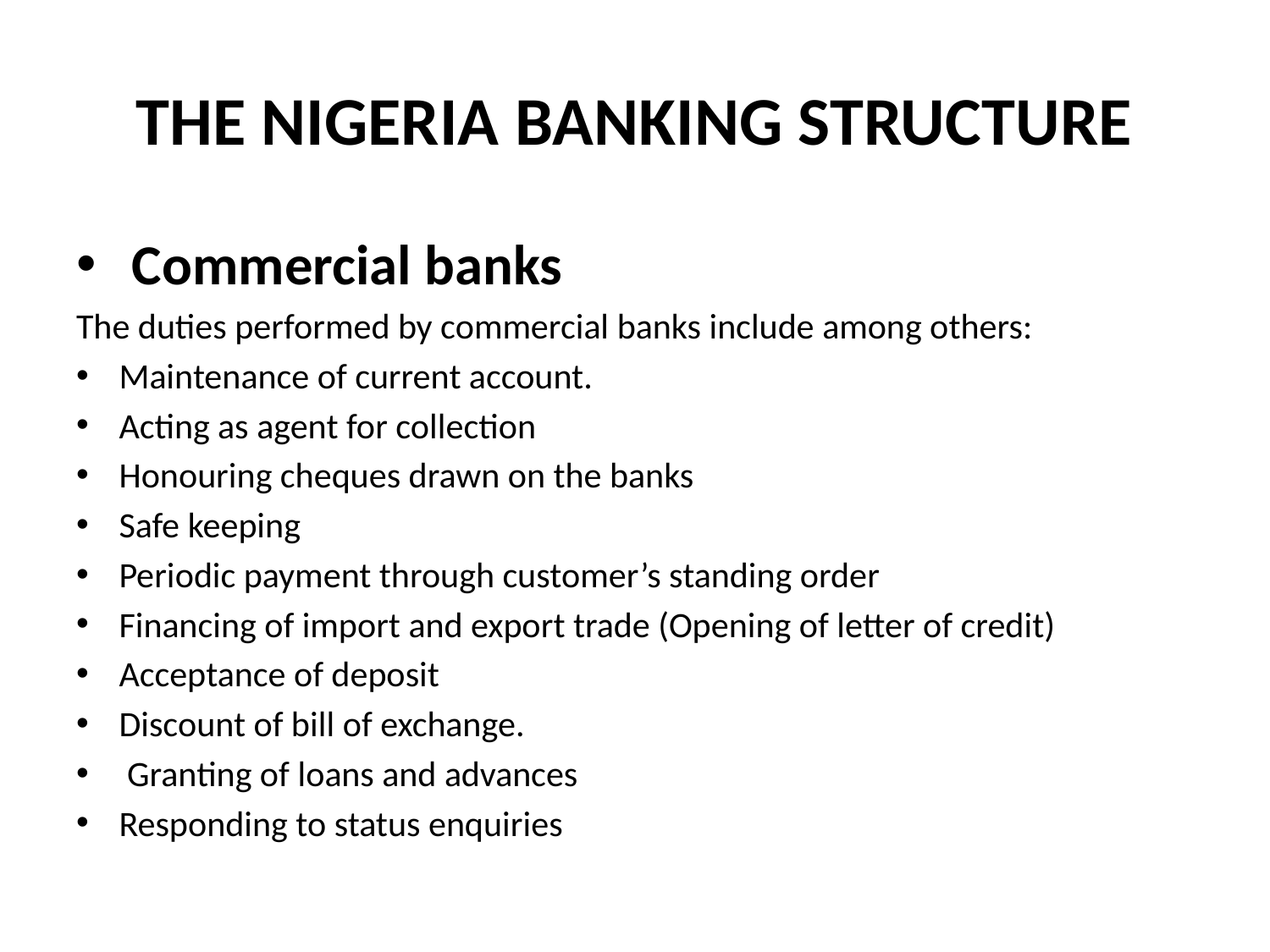

# THE NIGERIA BANKING STRUCTURE
 Commercial banks
The duties performed by commercial banks include among others:
Maintenance of current account.
Acting as agent for collection
Honouring cheques drawn on the banks
Safe keeping
Periodic payment through customer’s standing order
Financing of import and export trade (Opening of letter of credit)
Acceptance of deposit
Discount of bill of exchange.
 Granting of loans and advances
Responding to status enquiries